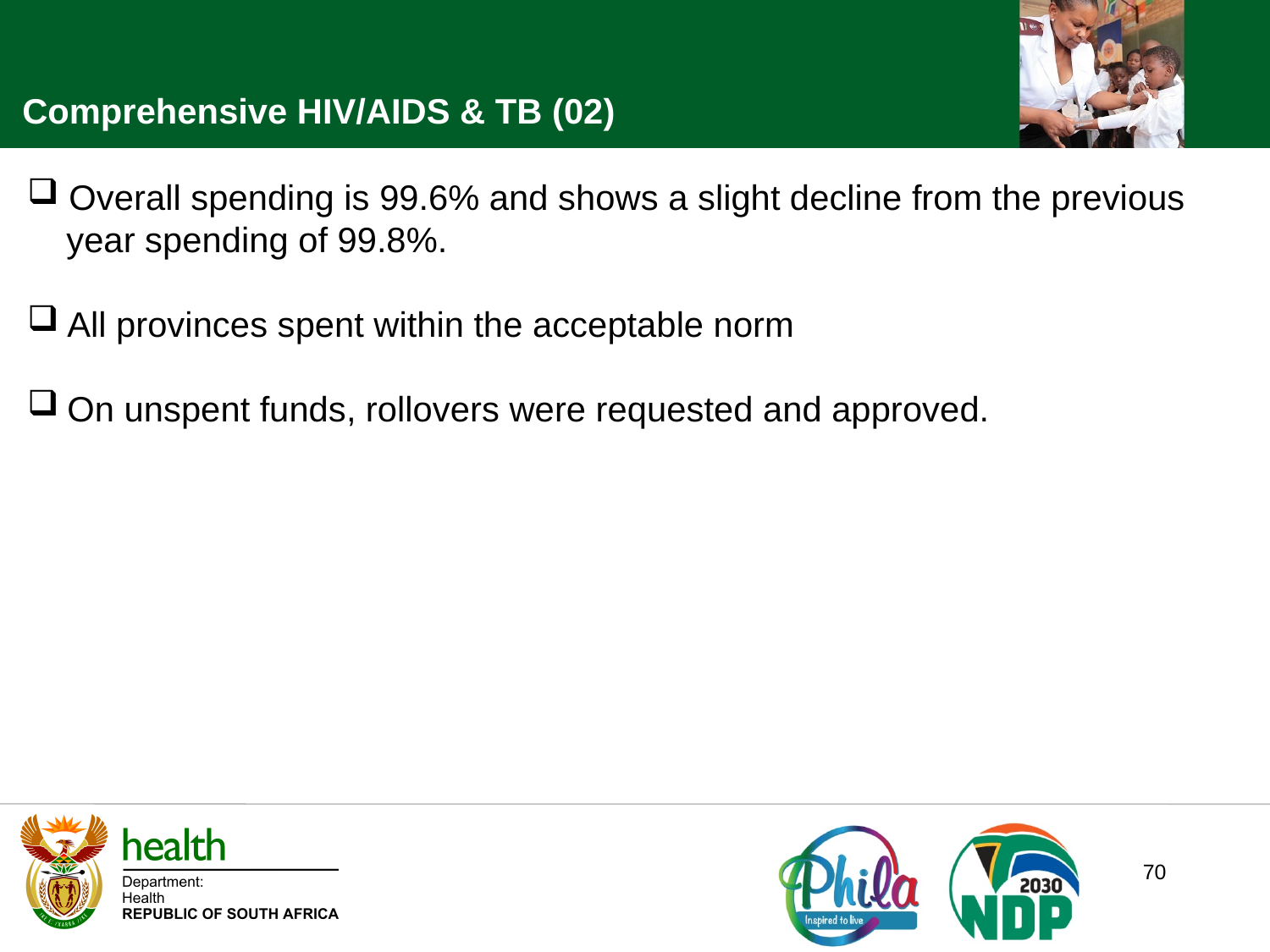

Comprehensive HIV/AIDS & TB (02)
 Overall spending is 99.6% and shows a slight decline from the previous
    year spending of 99.8%.

All provinces spent within the acceptable norm

On unspent funds, rollovers were requested and approved.

70